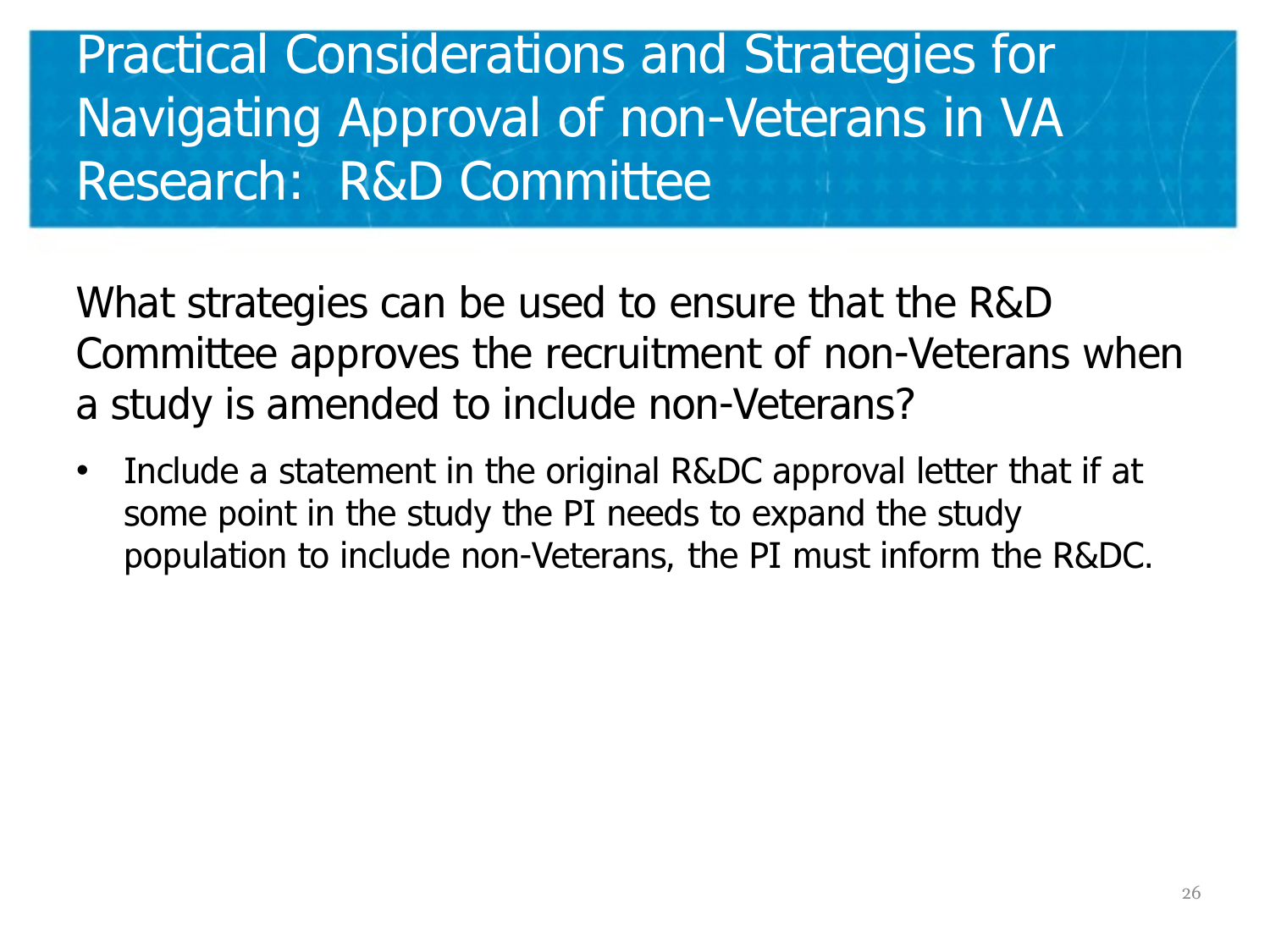

# Practical Considerations and Strategies for Navigating Approval of non-Veterans in VA Research:  R&D Committee
What strategies can be used to ensure that the R&D Committee approves the recruitment of non-Veterans when a study is amended to include non-Veterans?
Include a statement in the original R&DC approval letter that if at some point in the study the PI needs to expand the study population to include non-Veterans, the PI must inform the R&DC.